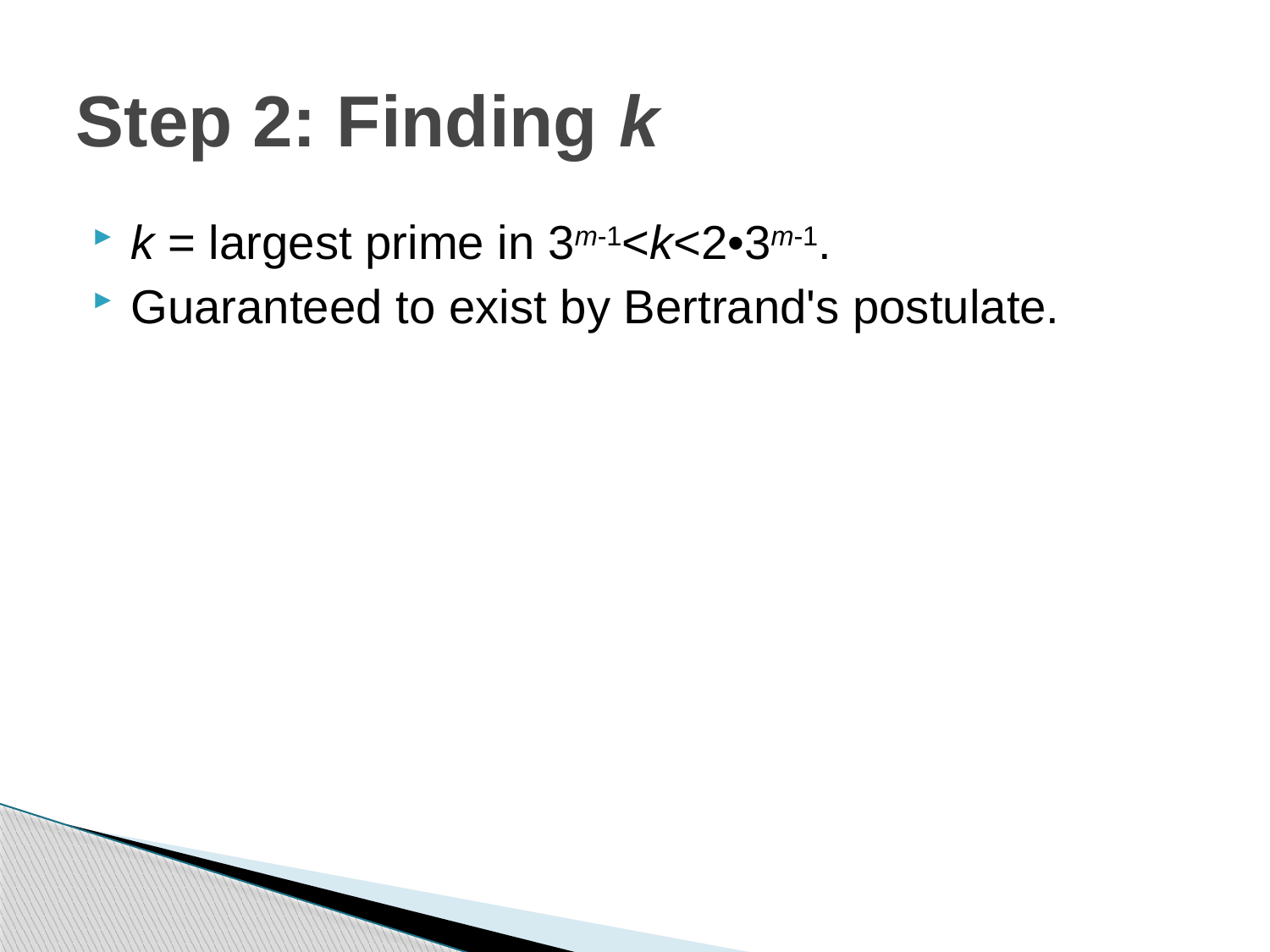

# Step 2: Finding k
k = largest prime in 3m-1<k<2•3m-1.
Guaranteed to exist by Bertrand's postulate.